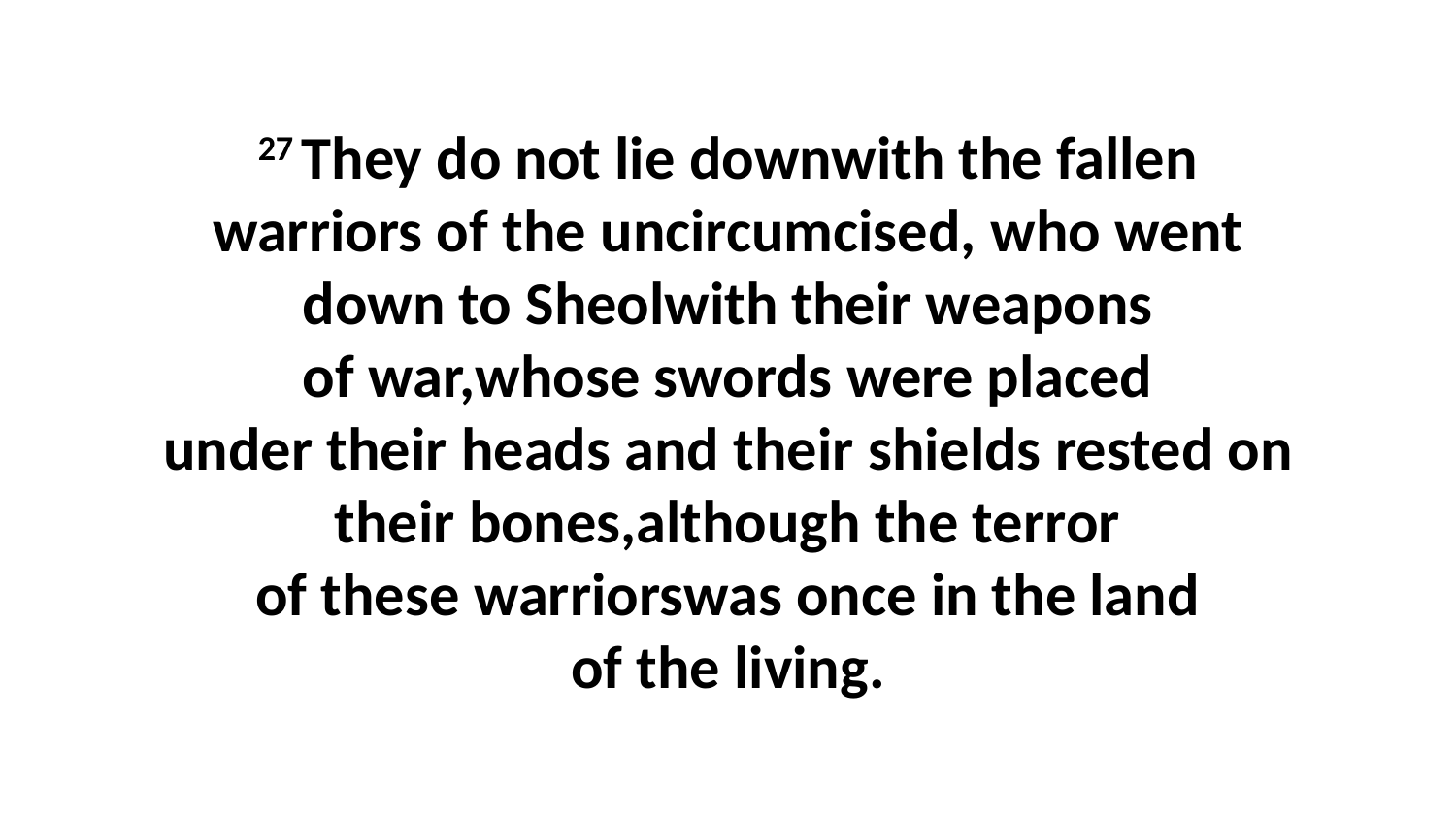

27 They do not lie downwith the fallen warriors of the uncircumcised, who went down to Sheolwith their weapons of war,whose swords were placed under their heads and their shields rested on their bones,although the terror of these warriorswas once in the land of the living.